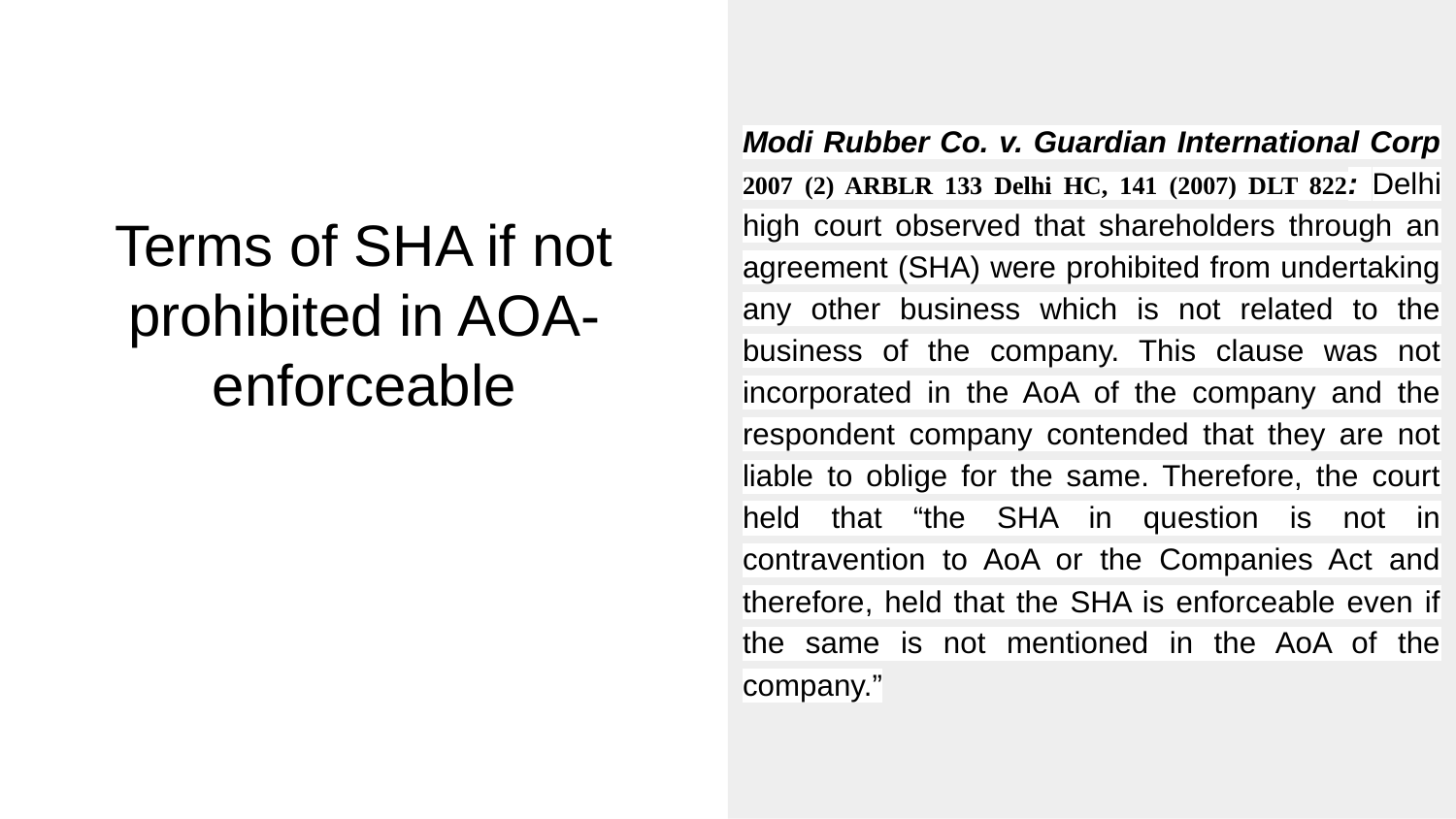

Modi Rubber Co. v. Guardian International Corp 2007 (2) ARBLR 133 Delhi HC, 141 (2007) DLT 822: Delhi high court observed that shareholders through an agreement (SHA) were prohibited from undertaking any other business which is not related to the business of the company. This clause was not incorporated in the AoA of the company and the respondent company contended that they are not liable to oblige for the same. Therefore, the court held that “the SHA in question is not in contravention to AoA or the Companies Act and therefore, held that the SHA is enforceable even if the same is not mentioned in the AoA of the company.”
# Terms of SHA if not prohibited in AOA- enforceable